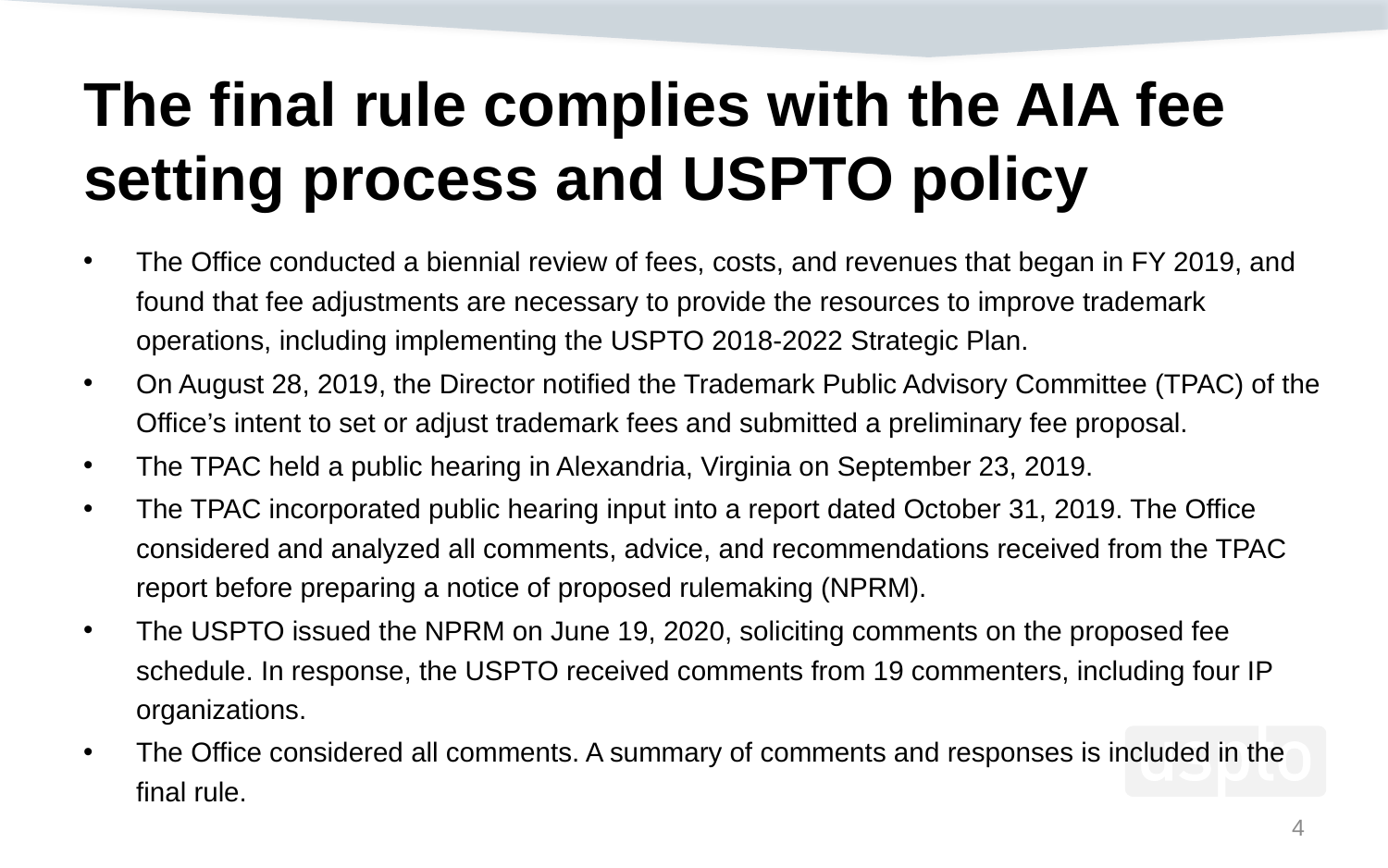

# The final rule complies with the AIA fee setting process and USPTO policy
The Office conducted a biennial review of fees, costs, and revenues that began in FY 2019, and found that fee adjustments are necessary to provide the resources to improve trademark operations, including implementing the USPTO 2018-2022 Strategic Plan.
On August 28, 2019, the Director notified the Trademark Public Advisory Committee (TPAC) of the Office’s intent to set or adjust trademark fees and submitted a preliminary fee proposal.
The TPAC held a public hearing in Alexandria, Virginia on September 23, 2019.
The TPAC incorporated public hearing input into a report dated October 31, 2019. The Office considered and analyzed all comments, advice, and recommendations received from the TPAC report before preparing a notice of proposed rulemaking (NPRM).
The USPTO issued the NPRM on June 19, 2020, soliciting comments on the proposed fee schedule. In response, the USPTO received comments from 19 commenters, including four IP organizations.
The Office considered all comments. A summary of comments and responses is included in the final rule.

4